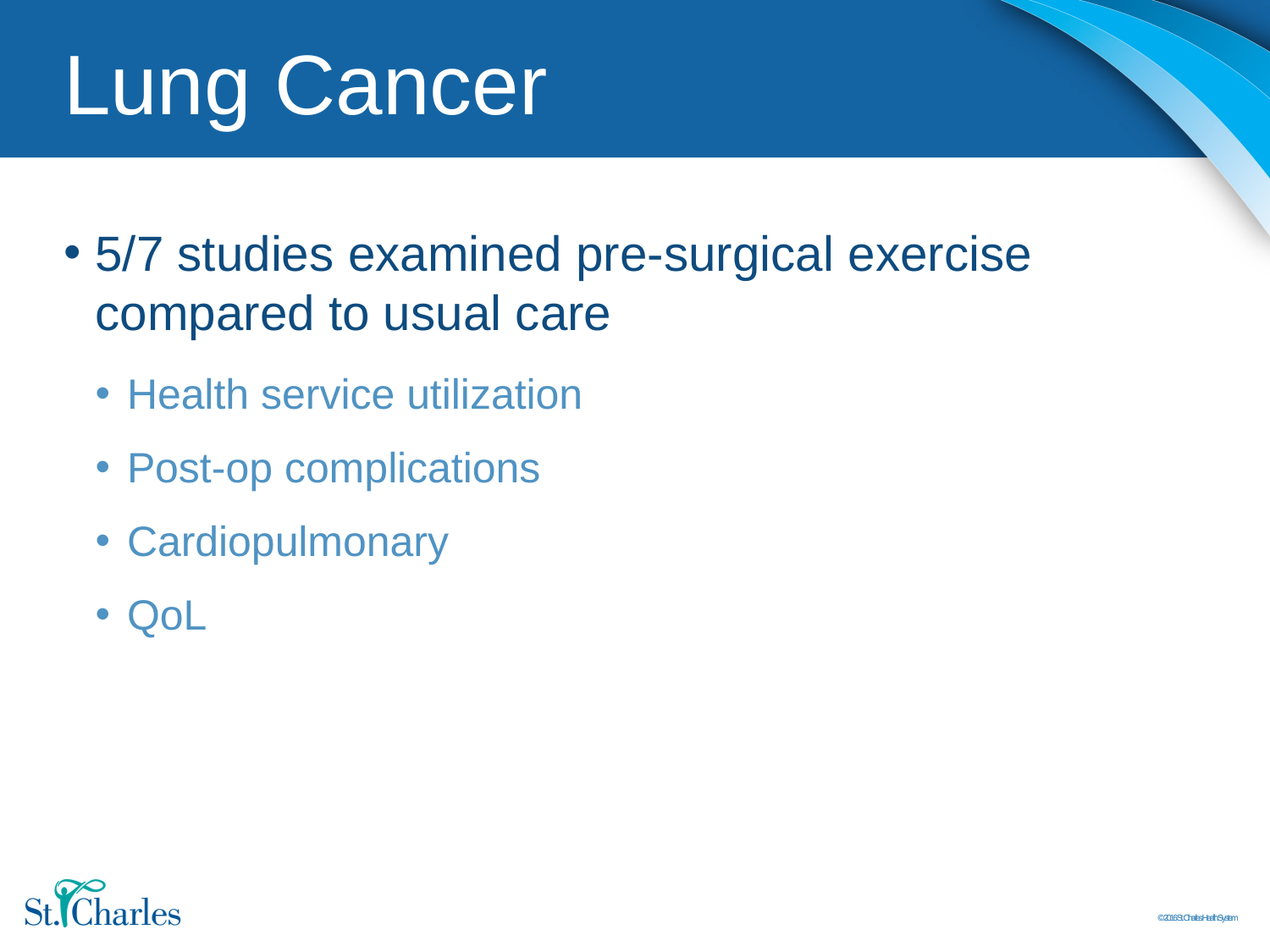

# Lung Cancer

5/7 studies examined pre-surgical exercise compared to usual care
Health service utilization
Post-op complications
Cardiopulmonary
QoL